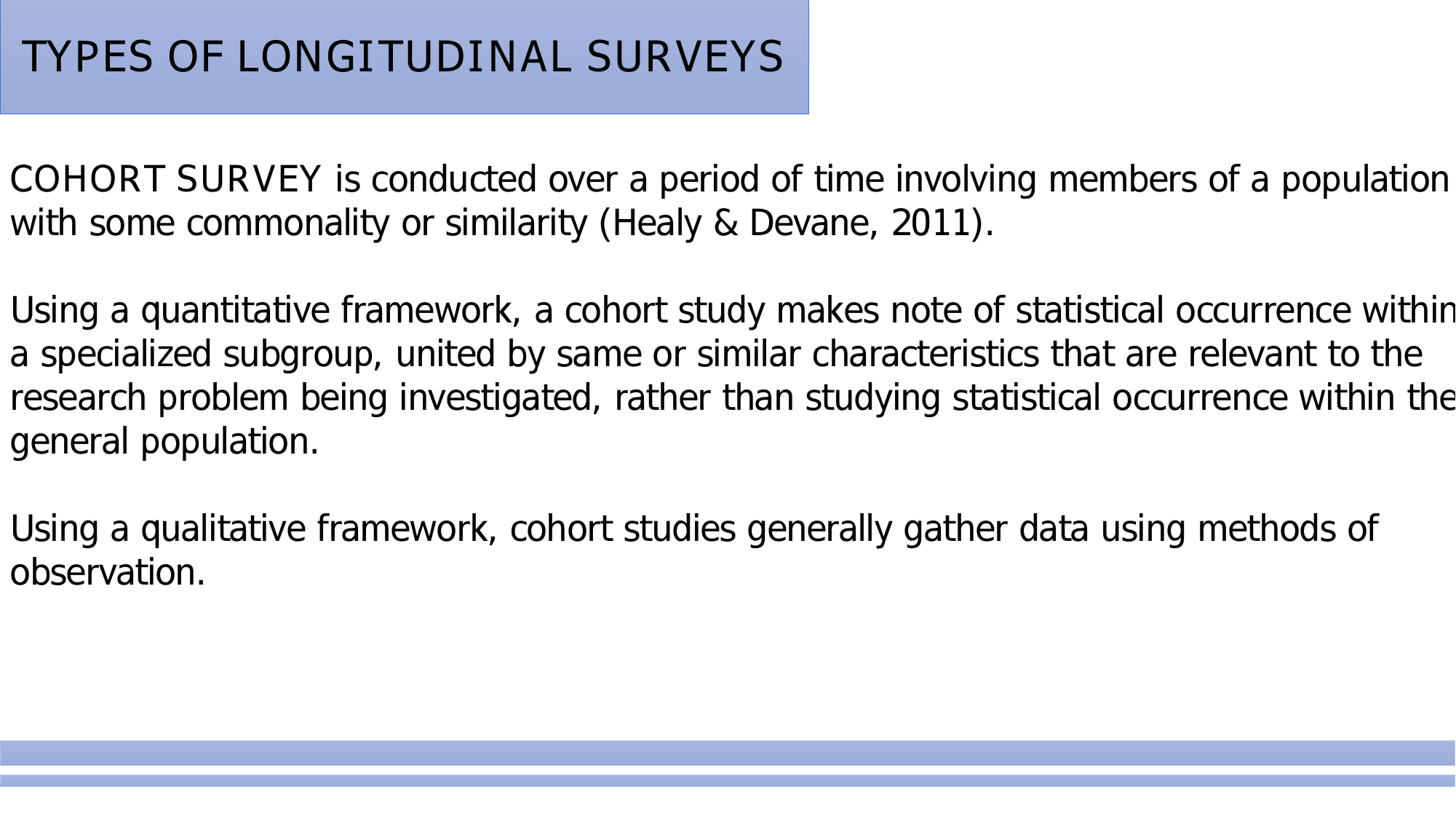

TYPES OF LONGITUDINAL SURVEYS
COHORT SURVEY is conducted over a period of time involving members of a population with some commonality or similarity (Healy & Devane, 2011).

Using a quantitative framework, a cohort study makes note of statistical occurrence within a specialized subgroup, united by same or similar characteristics that are relevant to the research problem being investigated, rather than studying statistical occurrence within the general population.

Using a qualitative framework, cohort studies generally gather data using methods of observation.

.

#